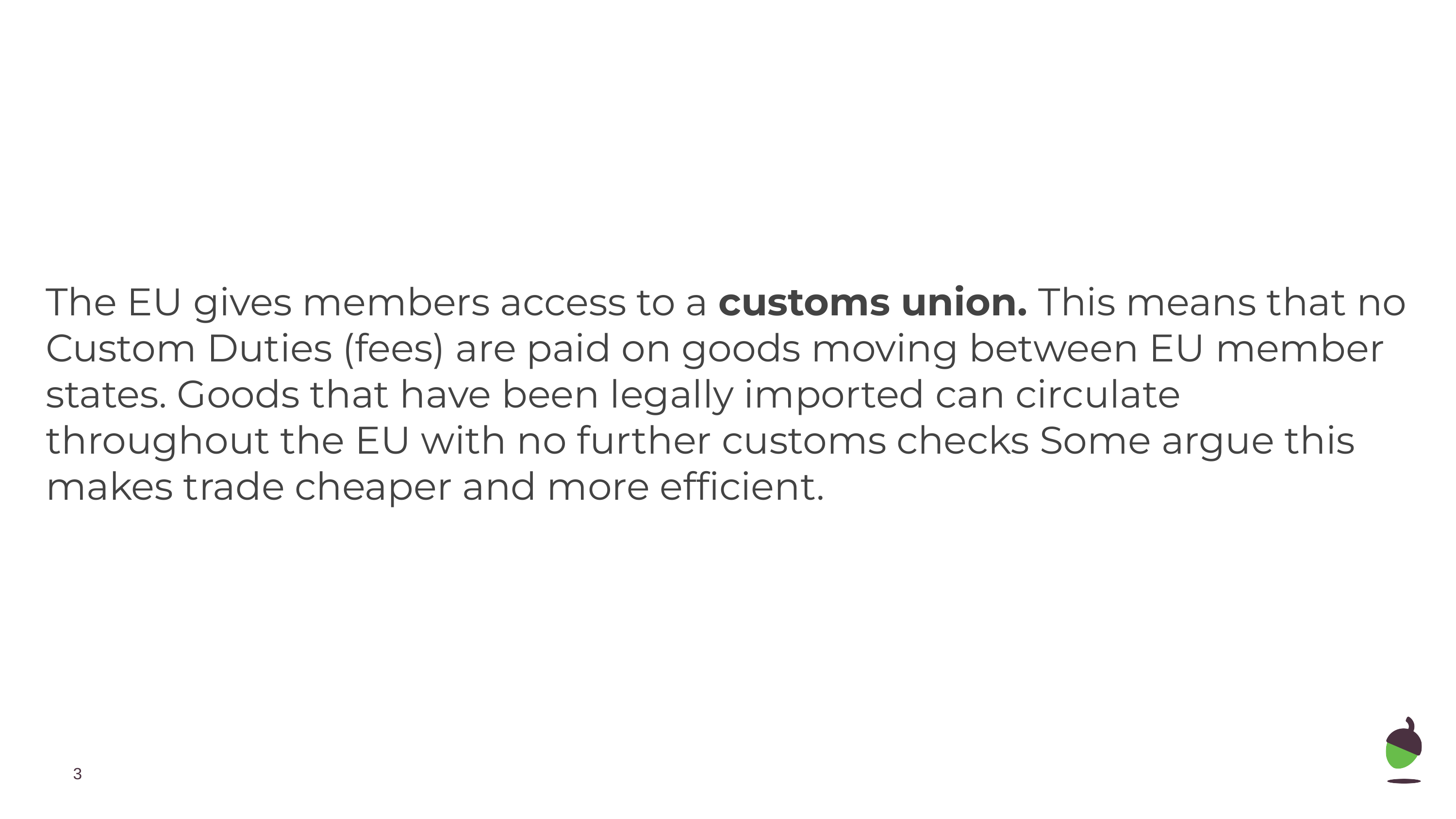

The EU gives members access to a customs union. This means that no Custom Duties (fees) are paid on goods moving between EU member states. Goods that have been legally imported can circulate throughout the EU with no further customs checks Some argue this makes trade cheaper and more efficient.
3